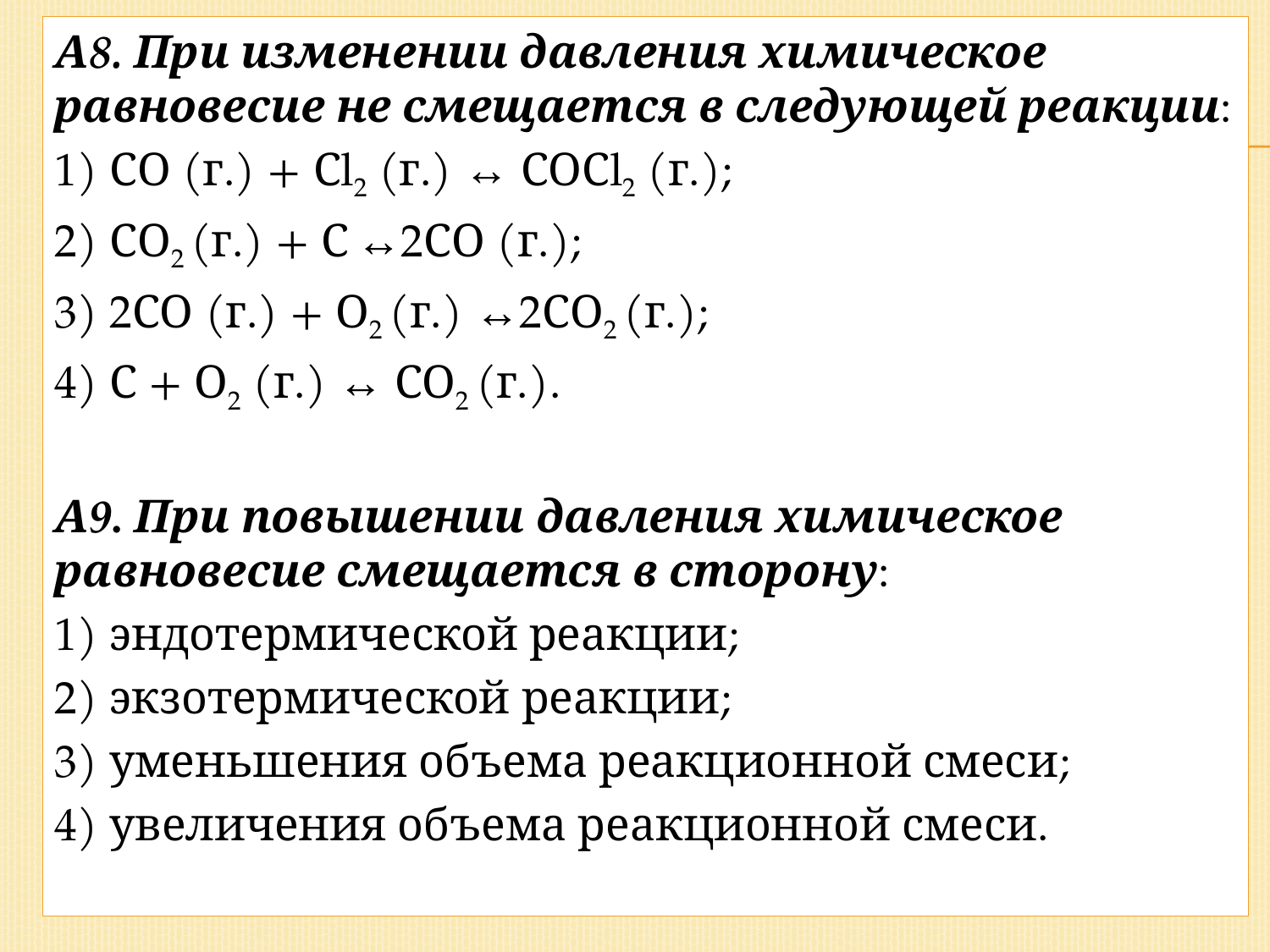

А8. При изменении давления химическое равновесие не смещается в следующей реакции:
1) СО (г.) + Сl2 (г.) ↔ СОСl2 (г.);
2) СО2 (г.) + С ↔2СО (г.);
3) 2СО (г.) + О2 (г.) ↔2СО2 (г.);
4) С + О2 (г.) ↔ СО2 (г.).

А9. При повышении давления химическое равновесие смещается в сторону:
1) эндотермической реакции;
2) экзотермической реакции;
3) уменьшения объема реакционной смеси;
4) увеличения объема реакционной смеси.